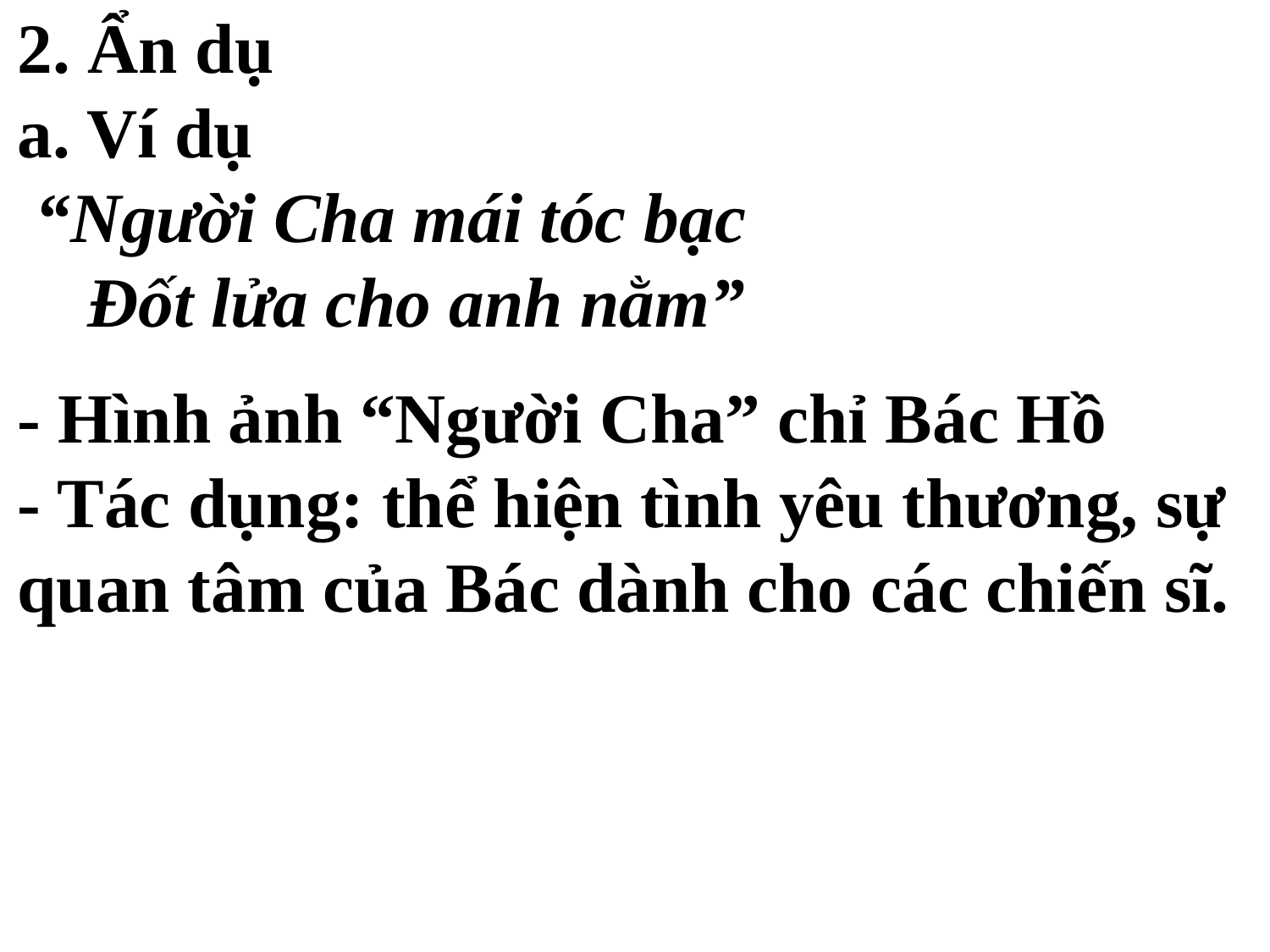

2. Ẩn dụ
a. Ví dụ
 “Người Cha mái tóc bạc
    Đốt lửa cho anh nằm”
- Hình ảnh “Người Cha” chỉ Bác Hồ
- Tác dụng: thể hiện tình yêu thương, sự quan tâm của Bác dành cho các chiến sĩ.